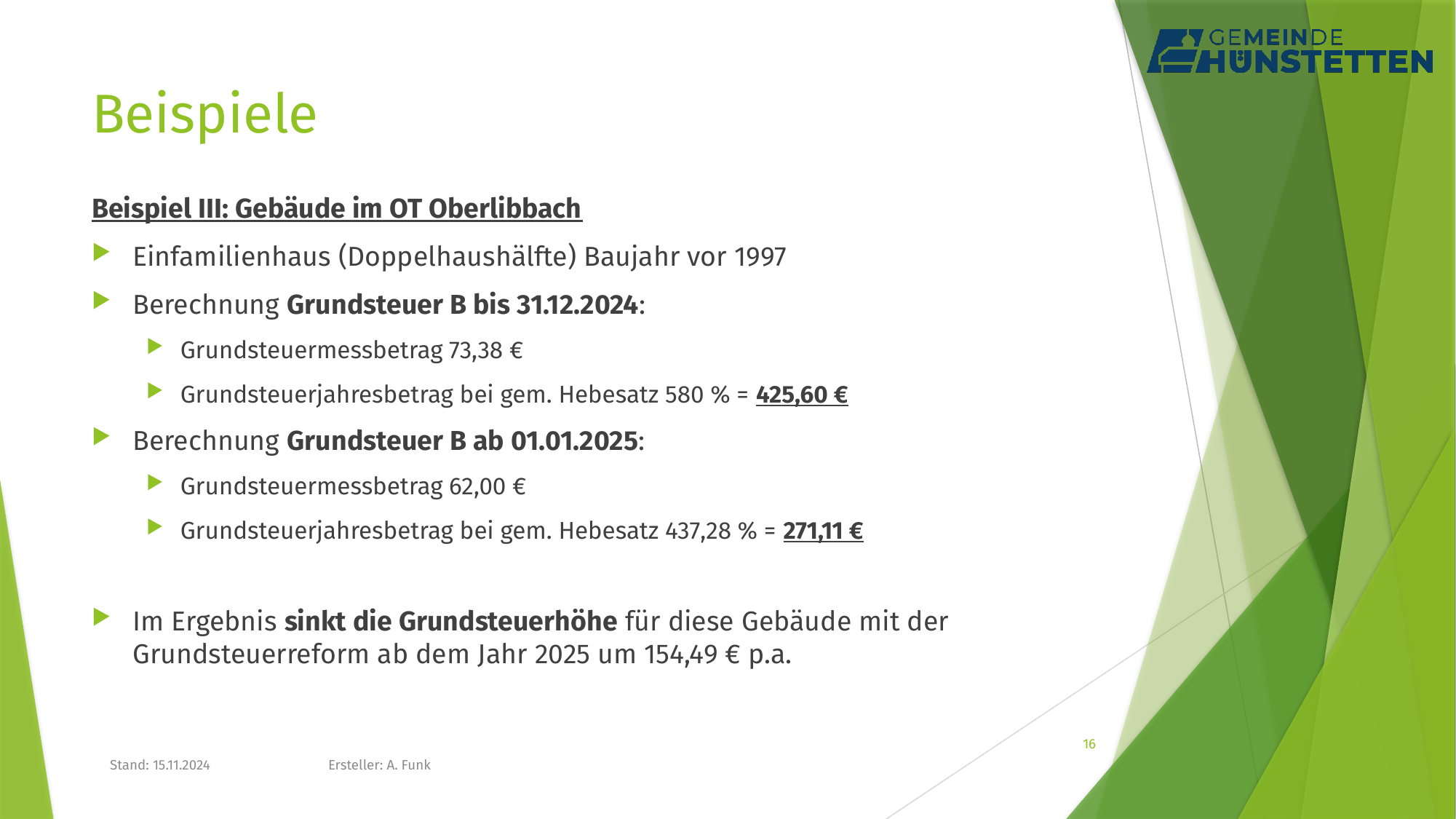

# Beispiele
Beispiel III: Gebäude im OT Oberlibbach
Einfamilienhaus (Doppelhaushälfte) Baujahr vor 1997
Berechnung Grundsteuer B bis 31.12.2024:
Grundsteuermessbetrag 73,38 €
Grundsteuerjahresbetrag bei gem. Hebesatz 580 % = 425,60 €
Berechnung Grundsteuer B ab 01.01.2025:
Grundsteuermessbetrag 62,00 €
Grundsteuerjahresbetrag bei gem. Hebesatz 437,28 % = 271,11 €

Im Ergebnis sinkt die Grundsteuerhöhe für diese Gebäude mit der Grundsteuerreform ab dem Jahr 2025 um 154,49 € p.a.

16
Stand: 15.11.2024  		Ersteller: A. Funk